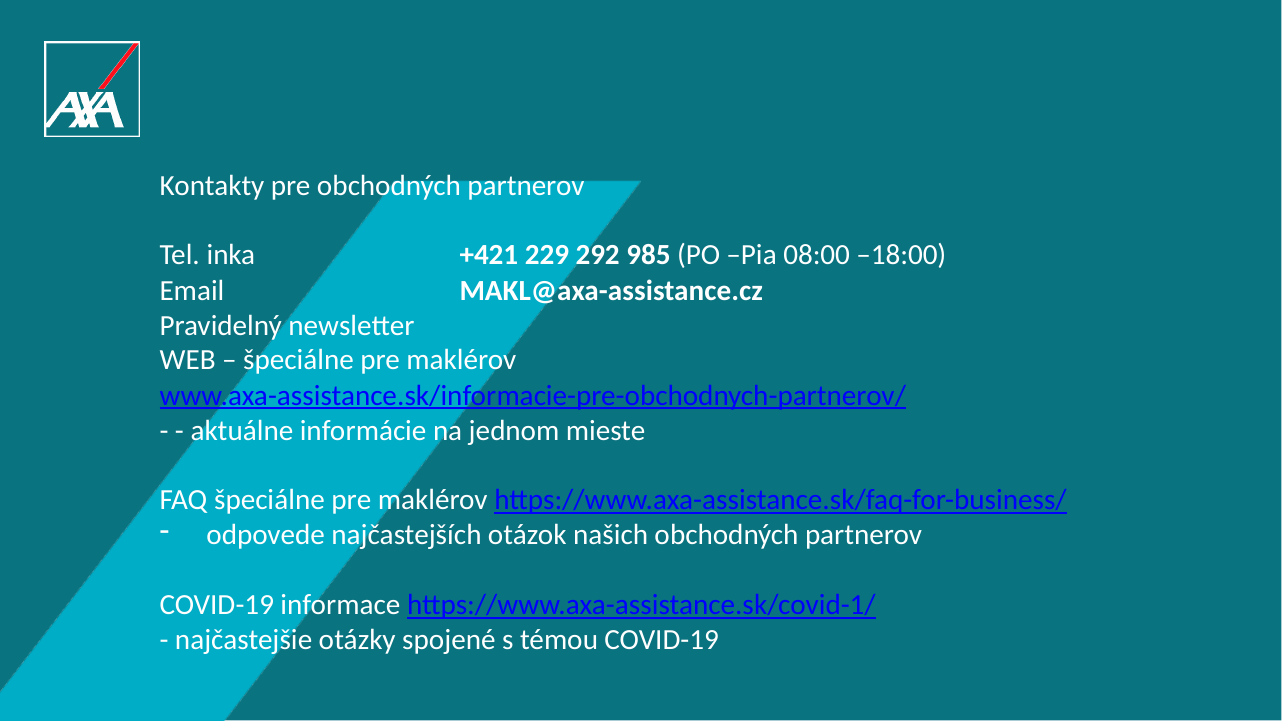

Kontakty pre obchodných partnerov

Tel. inka 		+421 229 292 985 (PO –Pia 08:00 –18:00)
Email 		MAKL@axa-assistance.cz
Pravidelný newsletter
WEB – špeciálne pre maklérov www.axa-assistance.sk/informacie-pre-obchodnych-partnerov/
- - aktuálne informácie na jednom mieste

FAQ špeciálne pre maklérov https://www.axa-assistance.sk/faq-for-business/
odpovede najčastejších otázok našich obchodných partnerov

COVID-19 informace https://www.axa-assistance.sk/covid-1/
- najčastejšie otázky spojené s témou COVID-19